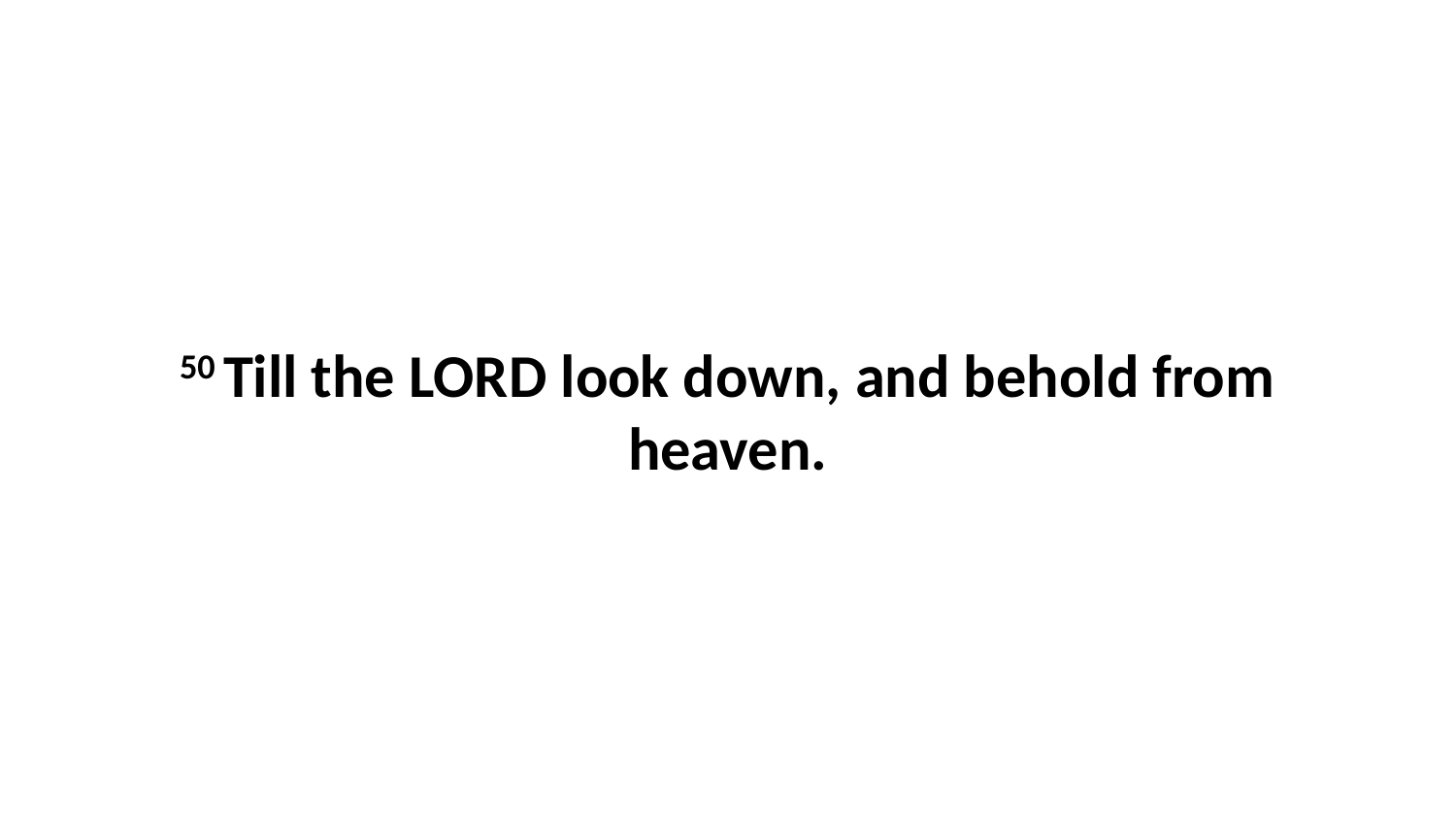

50 Till the LORD look down, and behold from heaven.